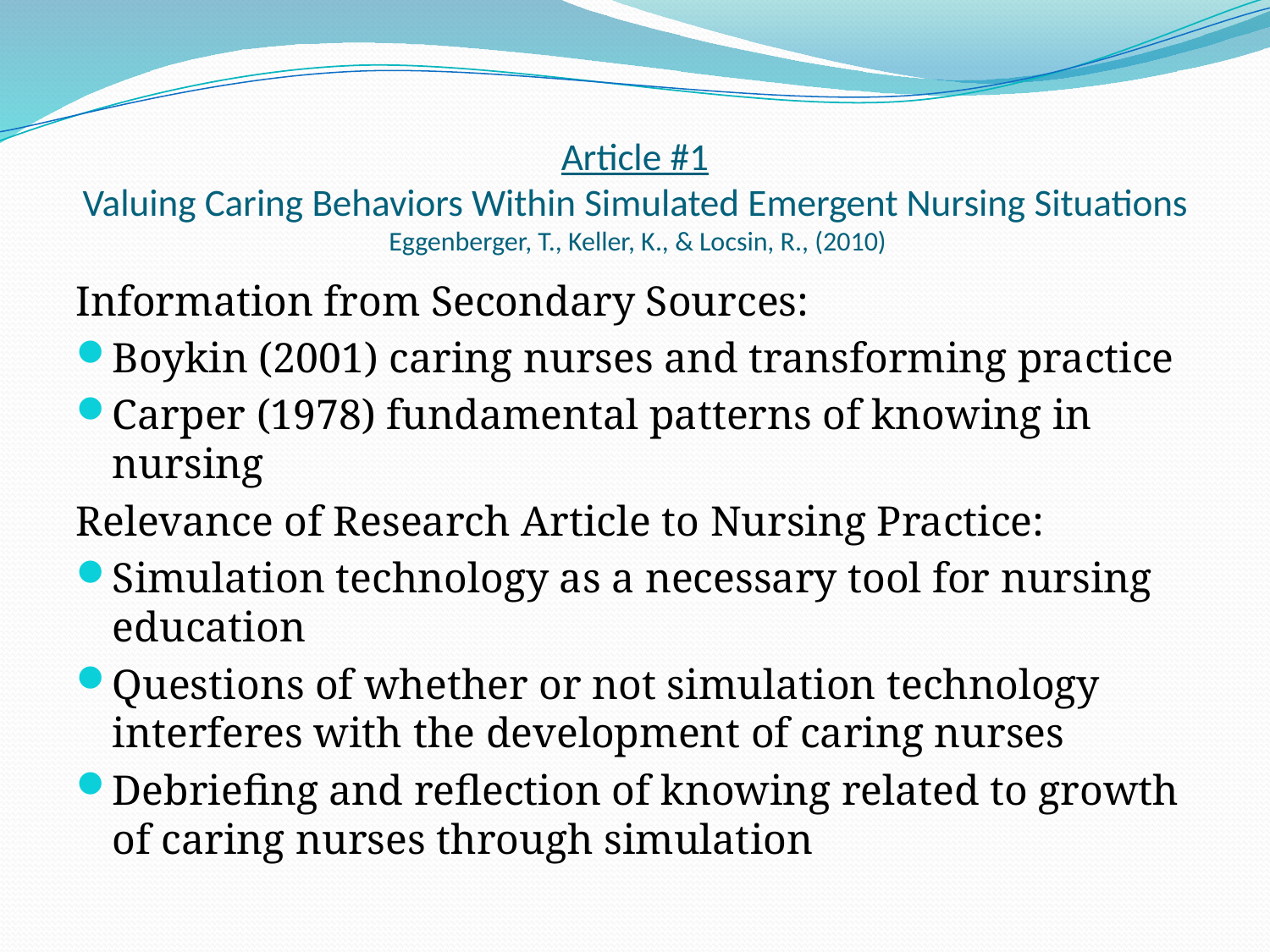

# Article #1 Valuing Caring Behaviors Within Simulated Emergent Nursing Situations Eggenberger, T., Keller, K., & Locsin, R., (2010)
Information from Secondary Sources:
Boykin (2001) caring nurses and transforming practice
Carper (1978) fundamental patterns of knowing in nursing
Relevance of Research Article to Nursing Practice:
Simulation technology as a necessary tool for nursing education
Questions of whether or not simulation technology interferes with the development of caring nurses
Debriefing and reflection of knowing related to growth of caring nurses through simulation